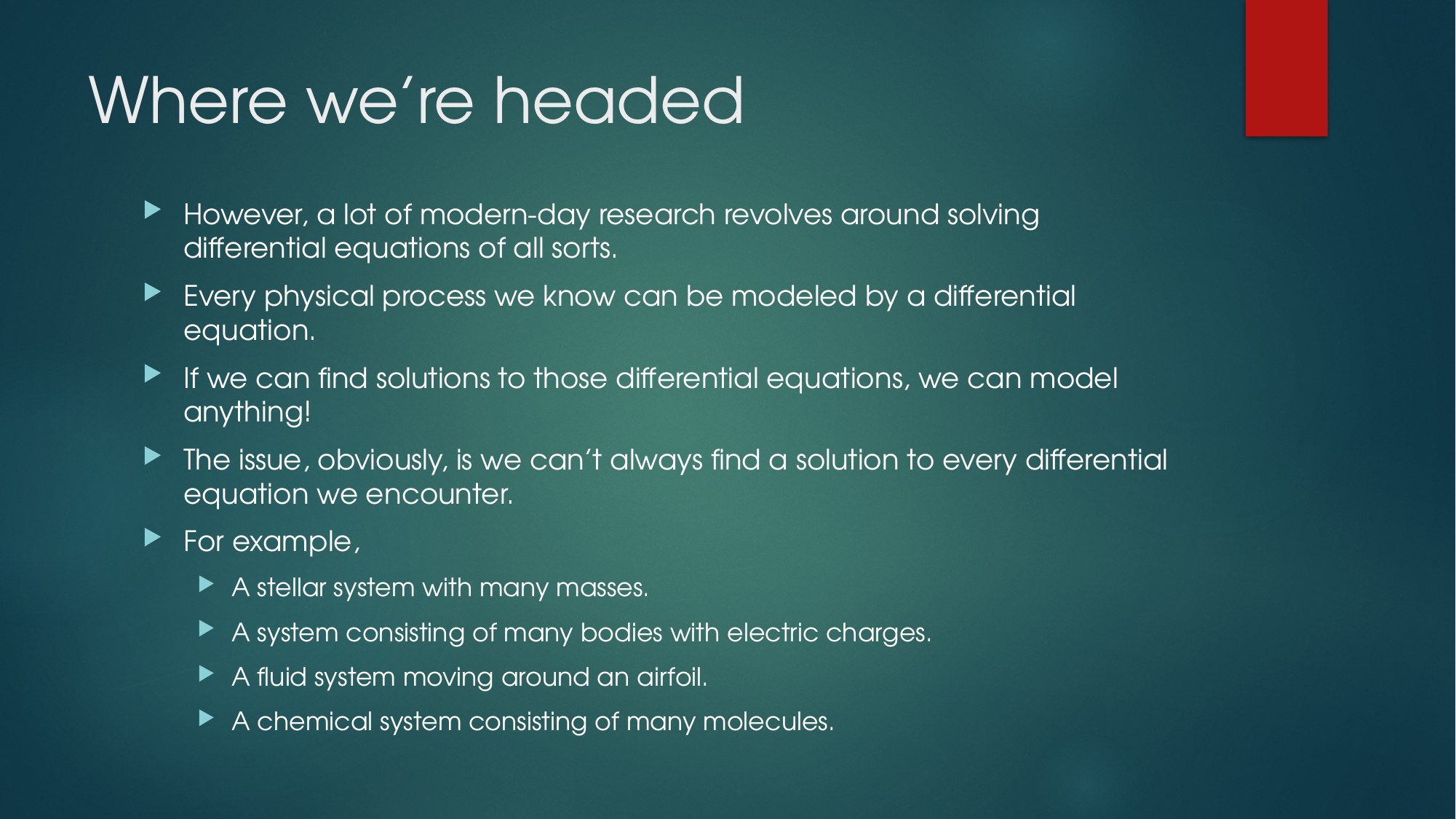

# Where we’re headed
However, a lot of modern-day research revolves around solving differential equations of all sorts.
Every physical process we know can be modeled by a differential equation.
If we can find solutions to those differential equations, we can model anything!
The issue, obviously, is we can’t always find a solution to every differential equation we encounter.
For example,
A stellar system with many masses.
A system consisting of many bodies with electric charges.
A fluid system moving around an airfoil.
A chemical system consisting of many molecules.